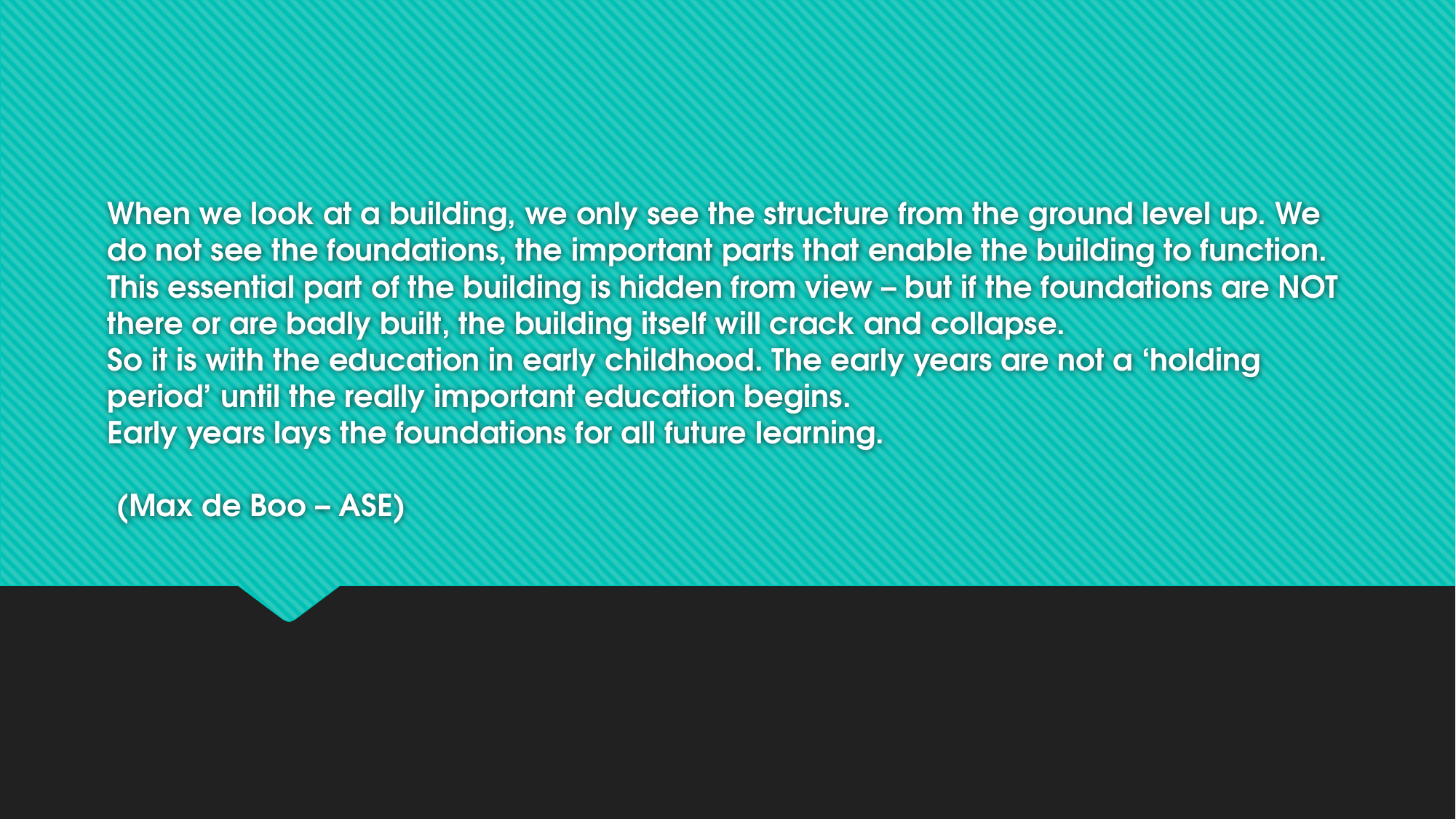

# When we look at a building, we only see the structure from the ground level up. We do not see the foundations, the important parts that enable the building to function. This essential part of the building is hidden from view – but if the foundations are NOT there or are badly built, the building itself will crack and collapse. So it is with the education in early childhood. The early years are not a ‘holding period’ until the really important education begins. Early years lays the foundations for all future learning. (Max de Boo – ASE)